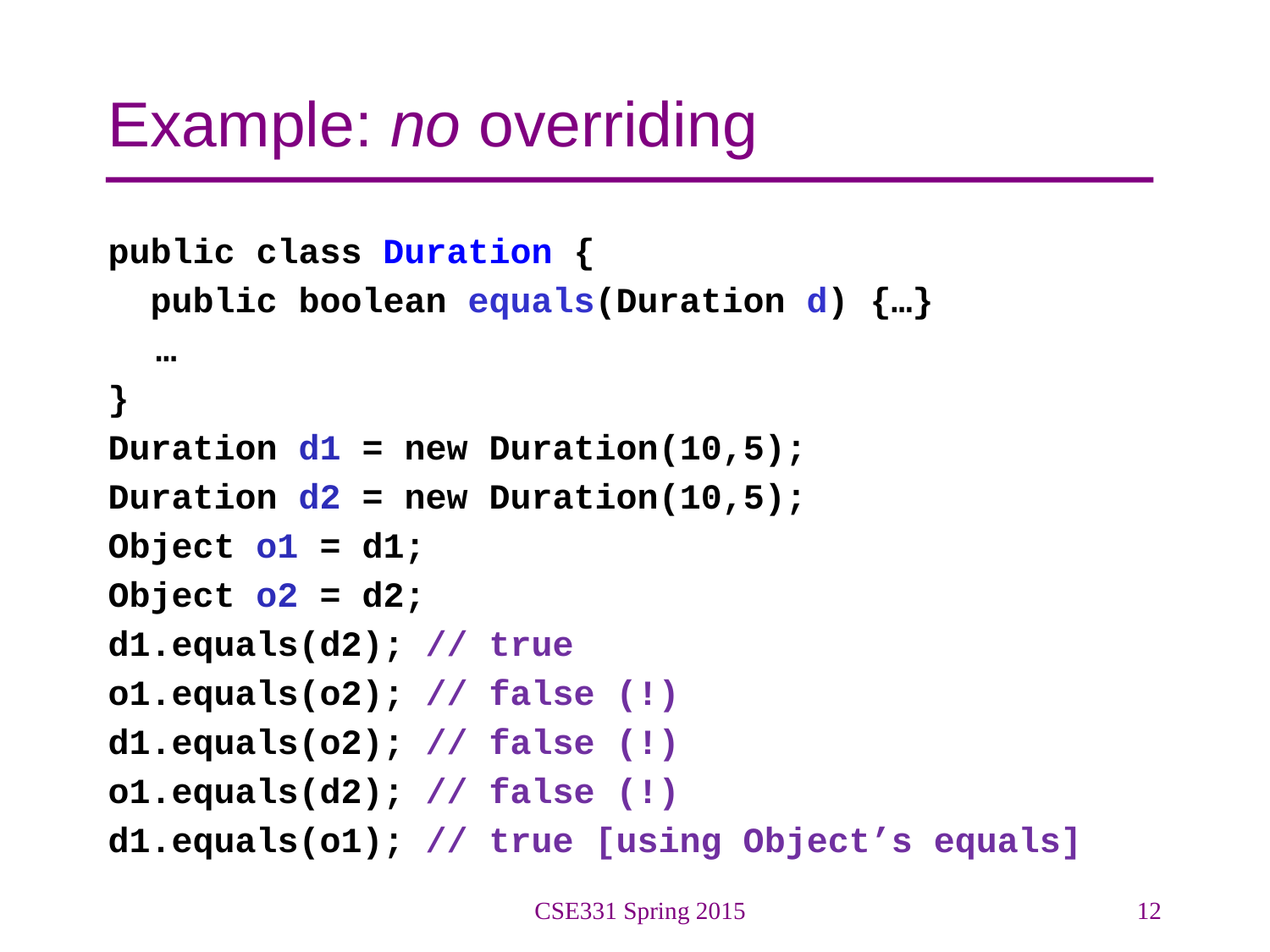

# Example: no overriding
public class Duration {
  public boolean equals(Duration d) {…}
…
}
Duration d1 = new Duration(10,5);
Duration d2 = new Duration(10,5);
Object o1 = d1;
Object o2 = d2;
d1.equals(d2); // true
o1.equals(o2); // false (!)
d1.equals(o2); // false (!)
o1.equals(d2); // false (!)
d1.equals(o1); // true [using Object’s equals]

CSE331 Spring 2015
12